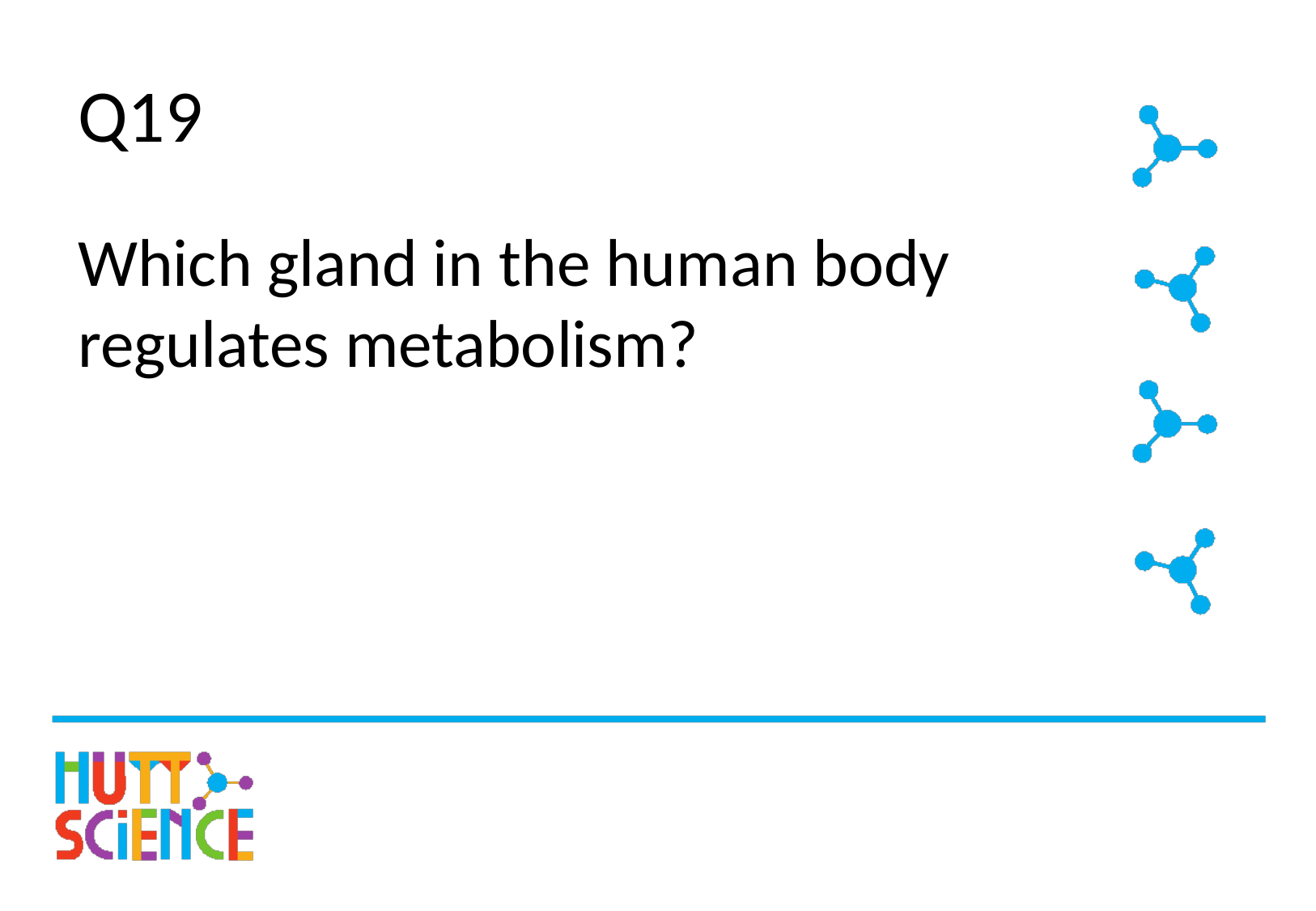

# Q19
Which gland in the human body regulates metabolism?